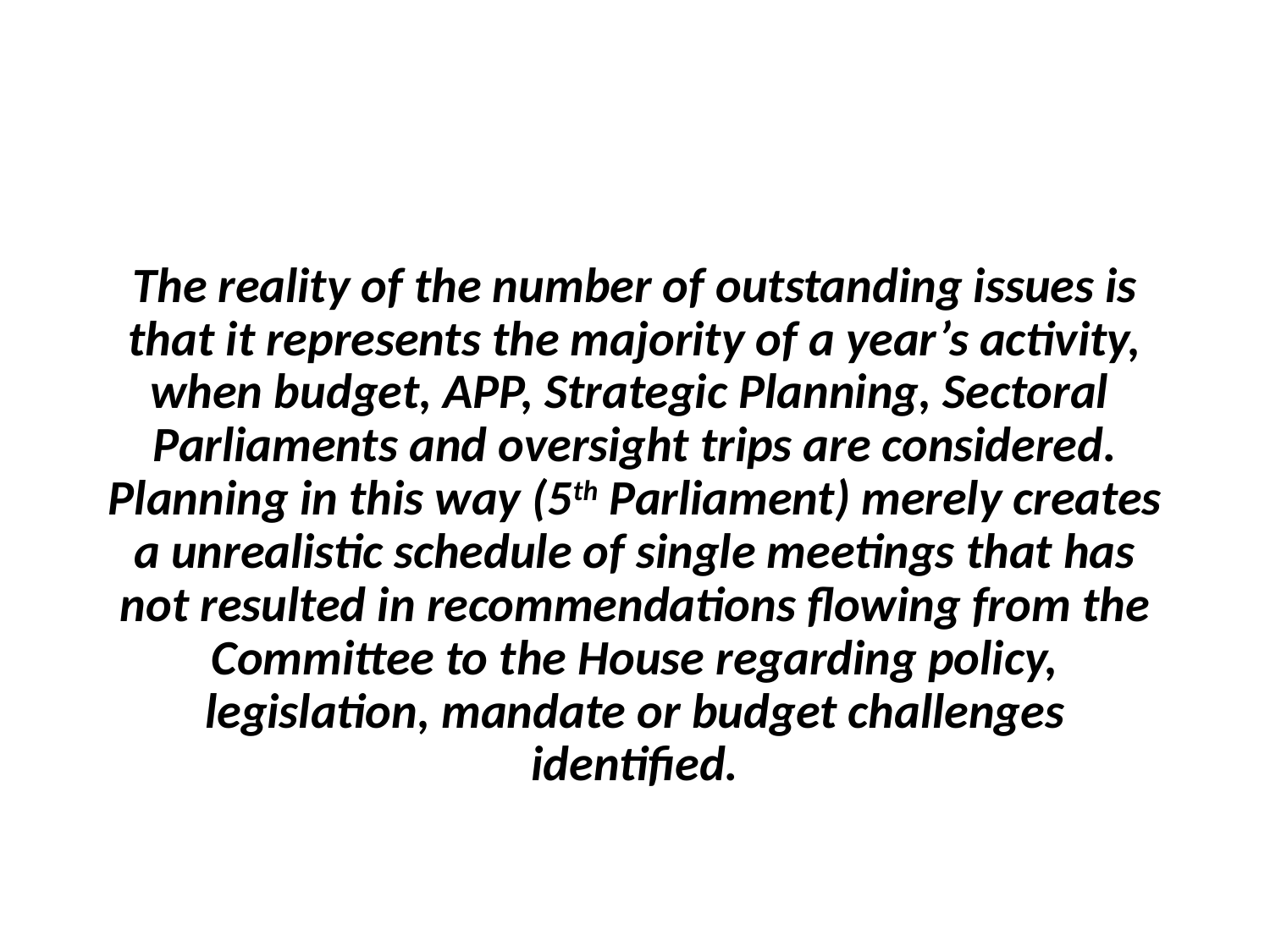

The reality of the number of outstanding issues is that it represents the majority of a year’s activity, when budget, APP, Strategic Planning, Sectoral  Parliaments and oversight trips are considered. Planning in this way (5th Parliament) merely creates a unrealistic schedule of single meetings that has not resulted in recommendations flowing from the Committee to the House regarding policy, legislation, mandate or budget challenges identified.